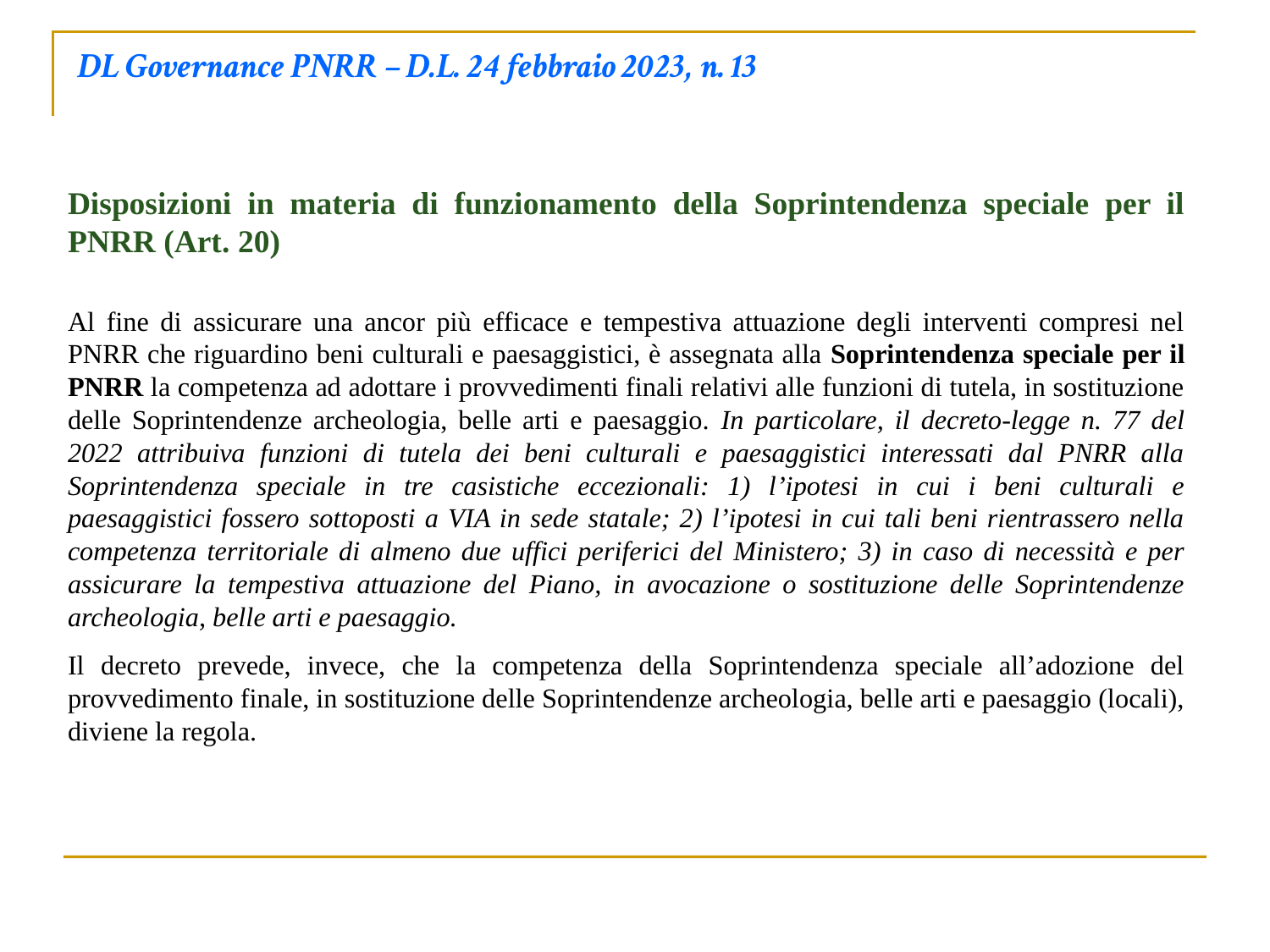

# DL Governance PNRR – D.L. 24 febbraio 2023, n. 13
Disposizioni in materia di funzionamento della Soprintendenza speciale per il PNRR (Art. 20)

Al fine di assicurare una ancor più efficace e tempestiva attuazione degli interventi compresi nel PNRR che riguardino beni culturali e paesaggistici, è assegnata alla Soprintendenza speciale per il PNRR la competenza ad adottare i provvedimenti finali relativi alle funzioni di tutela, in sostituzione delle Soprintendenze archeologia, belle arti e paesaggio. In particolare, il decreto-legge n. 77 del 2022 attribuiva funzioni di tutela dei beni culturali e paesaggistici interessati dal PNRR alla Soprintendenza speciale in tre casistiche eccezionali: 1) l’ipotesi in cui i beni culturali e paesaggistici fossero sottoposti a VIA in sede statale; 2) l’ipotesi in cui tali beni rientrassero nella competenza territoriale di almeno due uffici periferici del Ministero; 3) in caso di necessità e per assicurare la tempestiva attuazione del Piano, in avocazione o sostituzione delle Soprintendenze archeologia, belle arti e paesaggio.
Il decreto prevede, invece, che la competenza della Soprintendenza speciale all’adozione del provvedimento finale, in sostituzione delle Soprintendenze archeologia, belle arti e paesaggio (locali), diviene la regola.